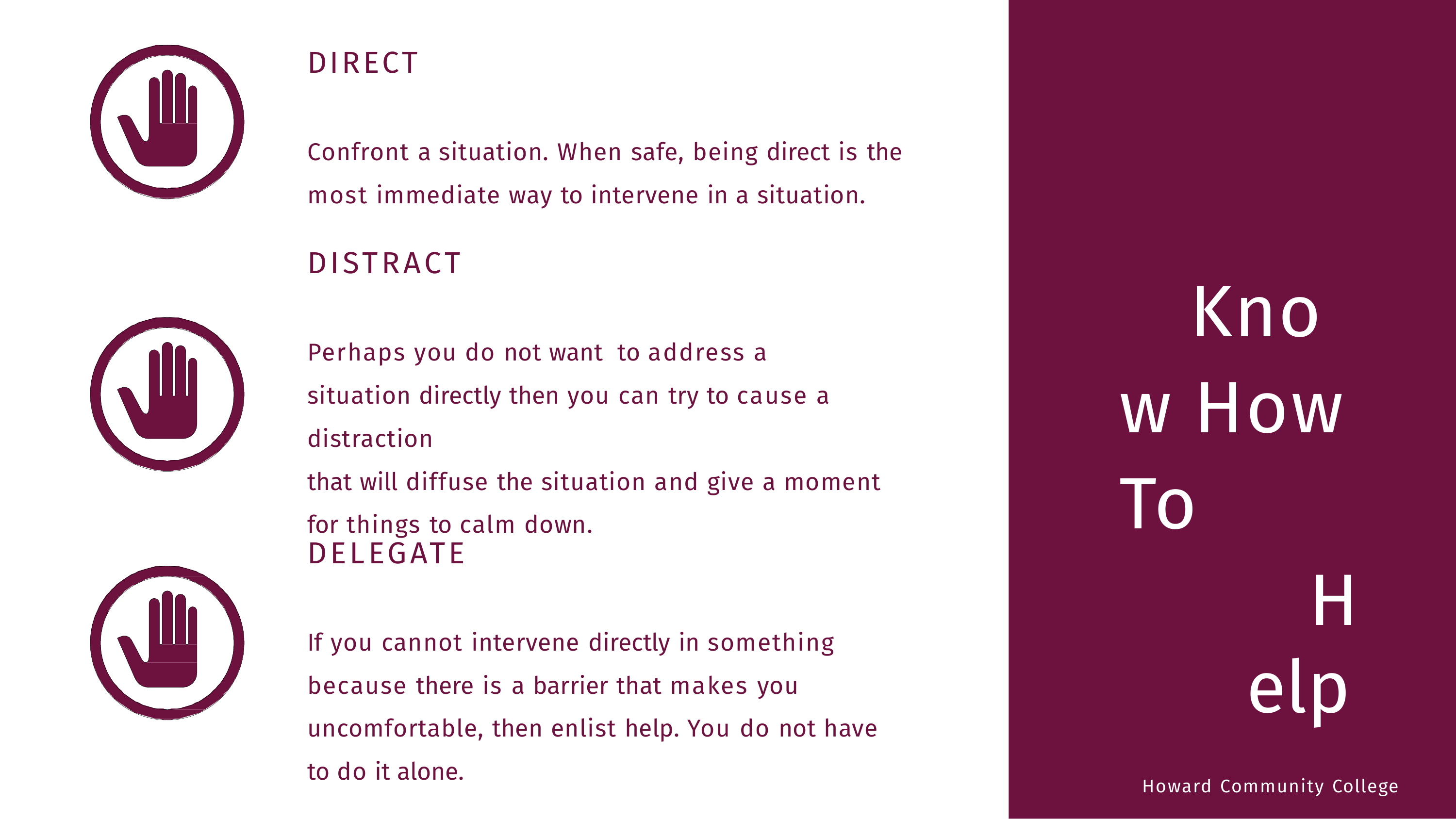

# DIRECT

Confront a situation. When safe, being direct is the most immediate way to intervene in a situation.
DISTRACT
Know How To
Help

Perhaps you do not want	to address a situation directly then you can try to cause a distraction
that will diffuse the situation and give a moment for things to calm down.
DELEGATE

If you cannot intervene directly in something because there is a barrier that makes you
uncomfortable, then enlist help. You do not have to do it alone.
Howard Community College